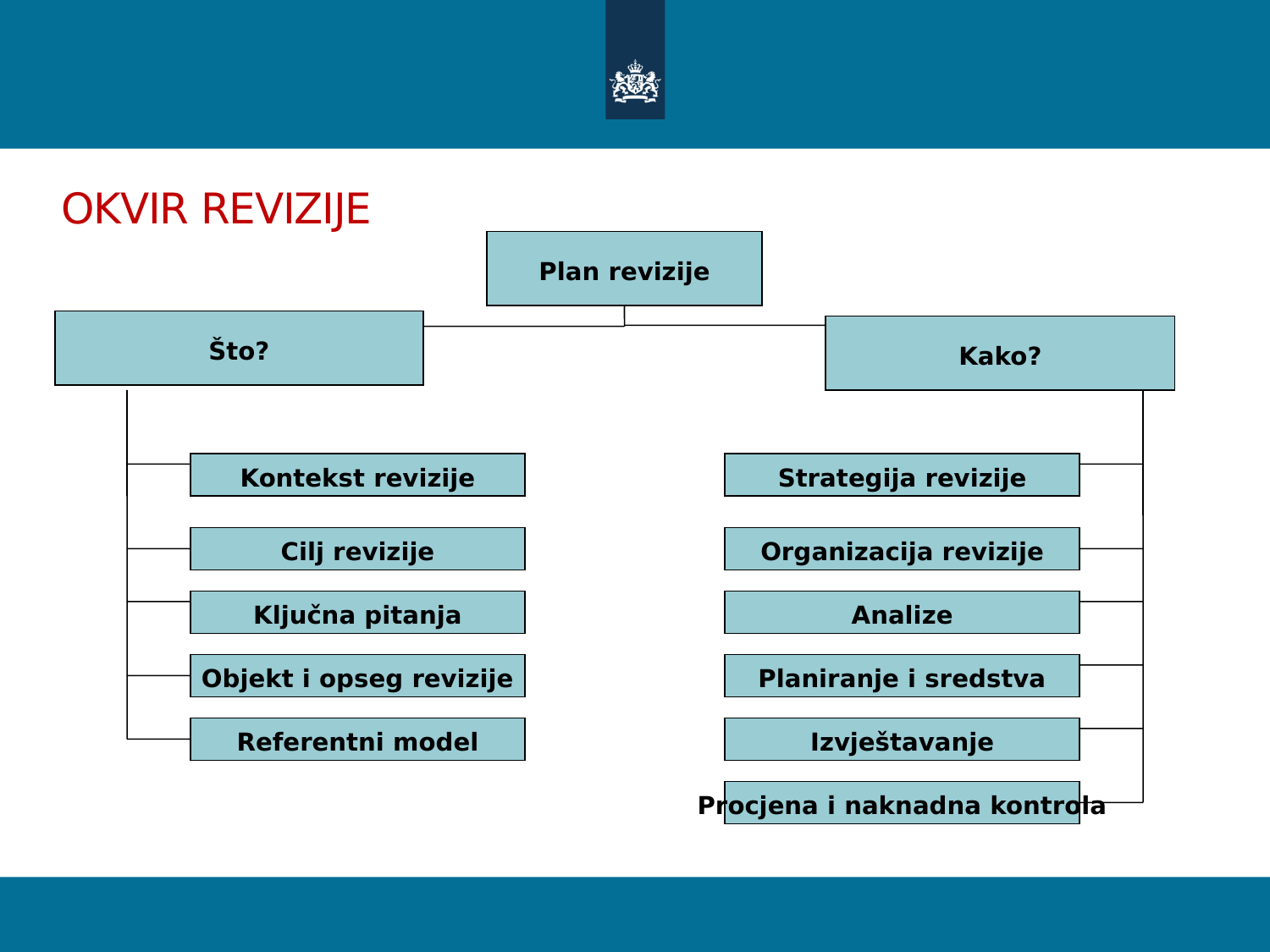

# OKVIR REVIZIJE
Plan revizije

Što?
Kako?

Kontekst revizije
Strategija revizije

Cilj revizije
Organizacija revizije

Ključna pitanja
Analize

Objekt i opseg revizije
Planiranje i sredstva

Referentni model
Izvještavanje

Procjena i naknadna kontrola